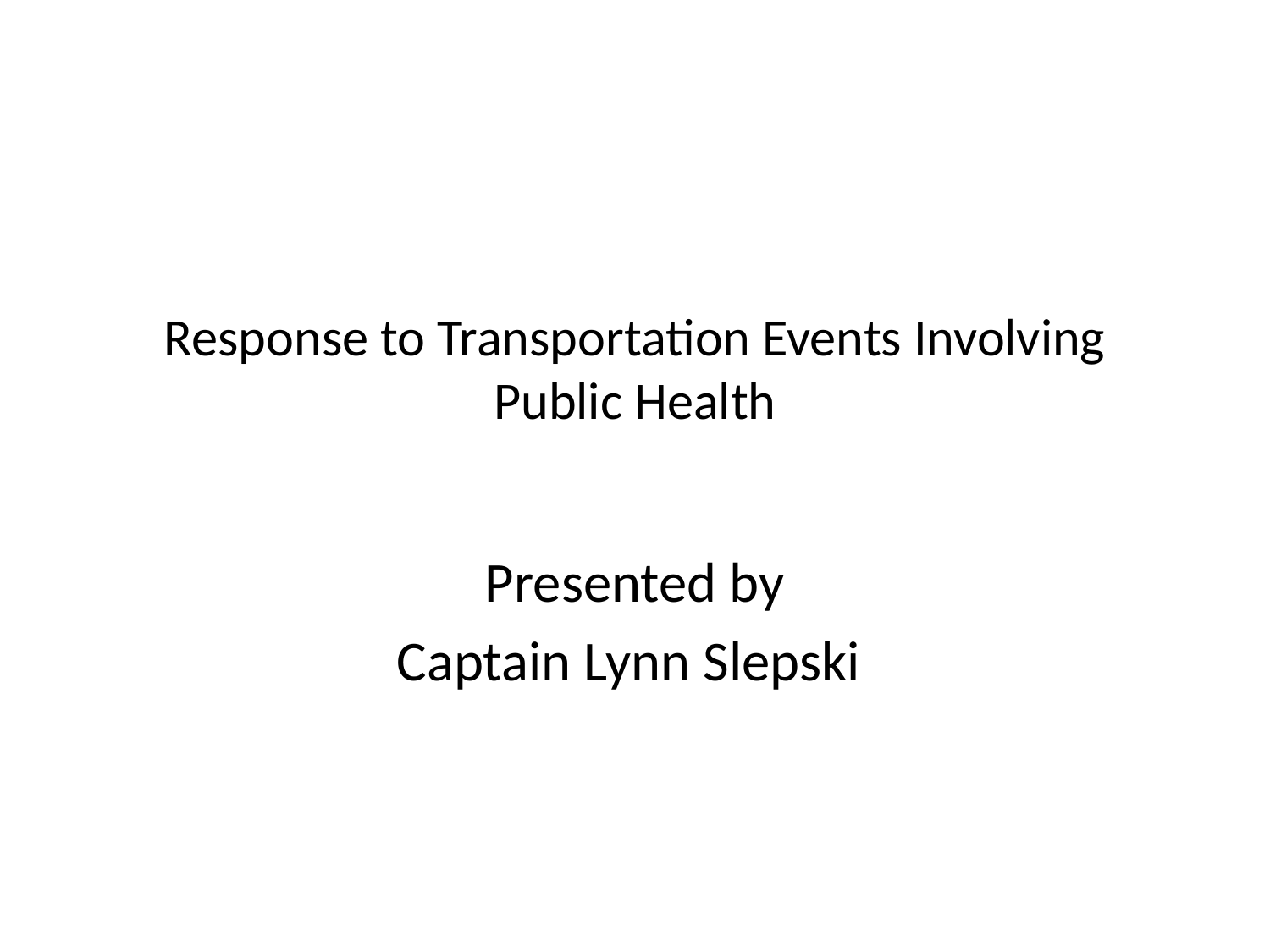

# Response to Transportation Events Involving Public Health
Presented by
Captain Lynn Slepski